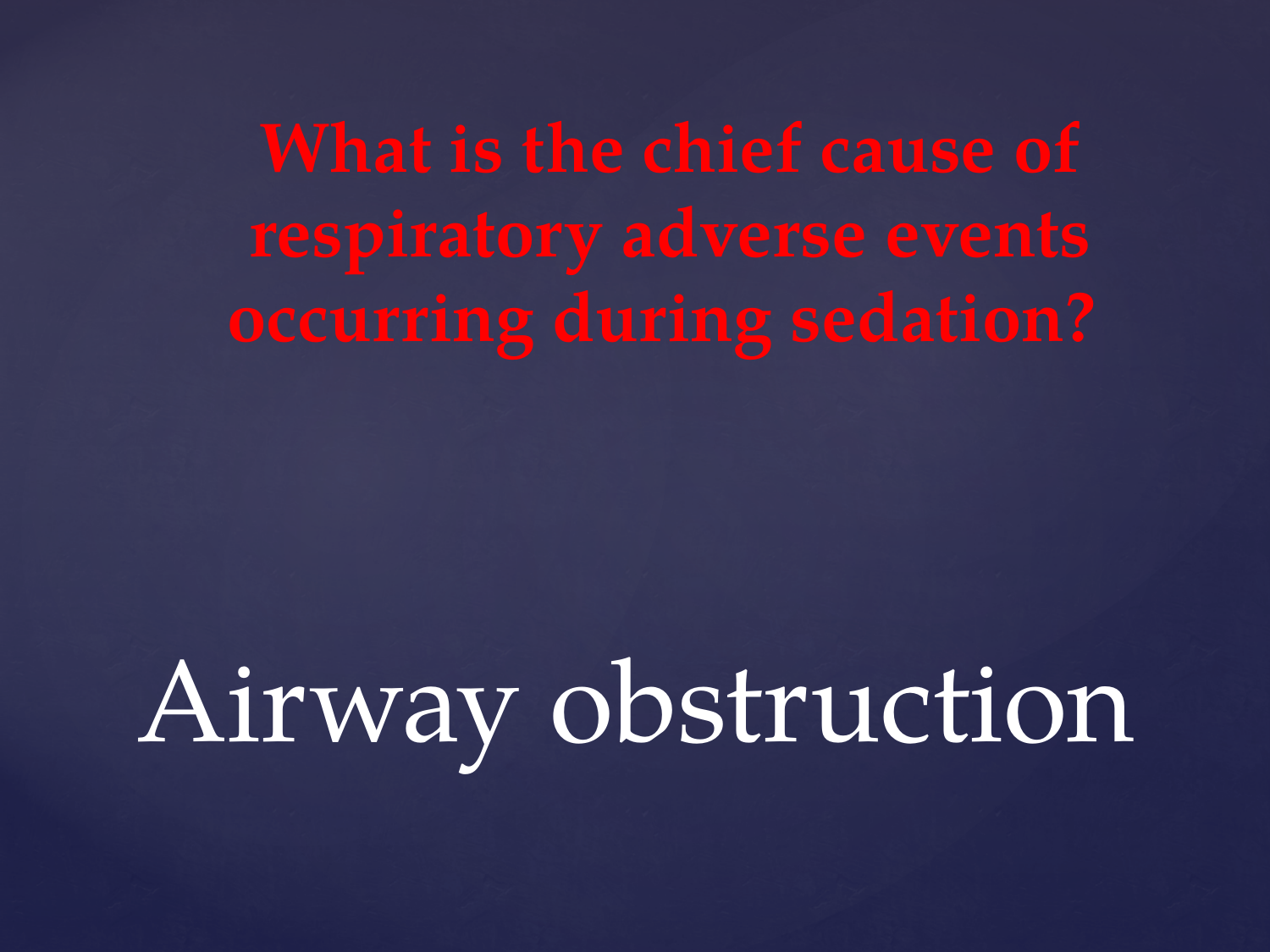

# What is the chief cause of respiratory adverse events occurring during sedation?
Airway obstruction